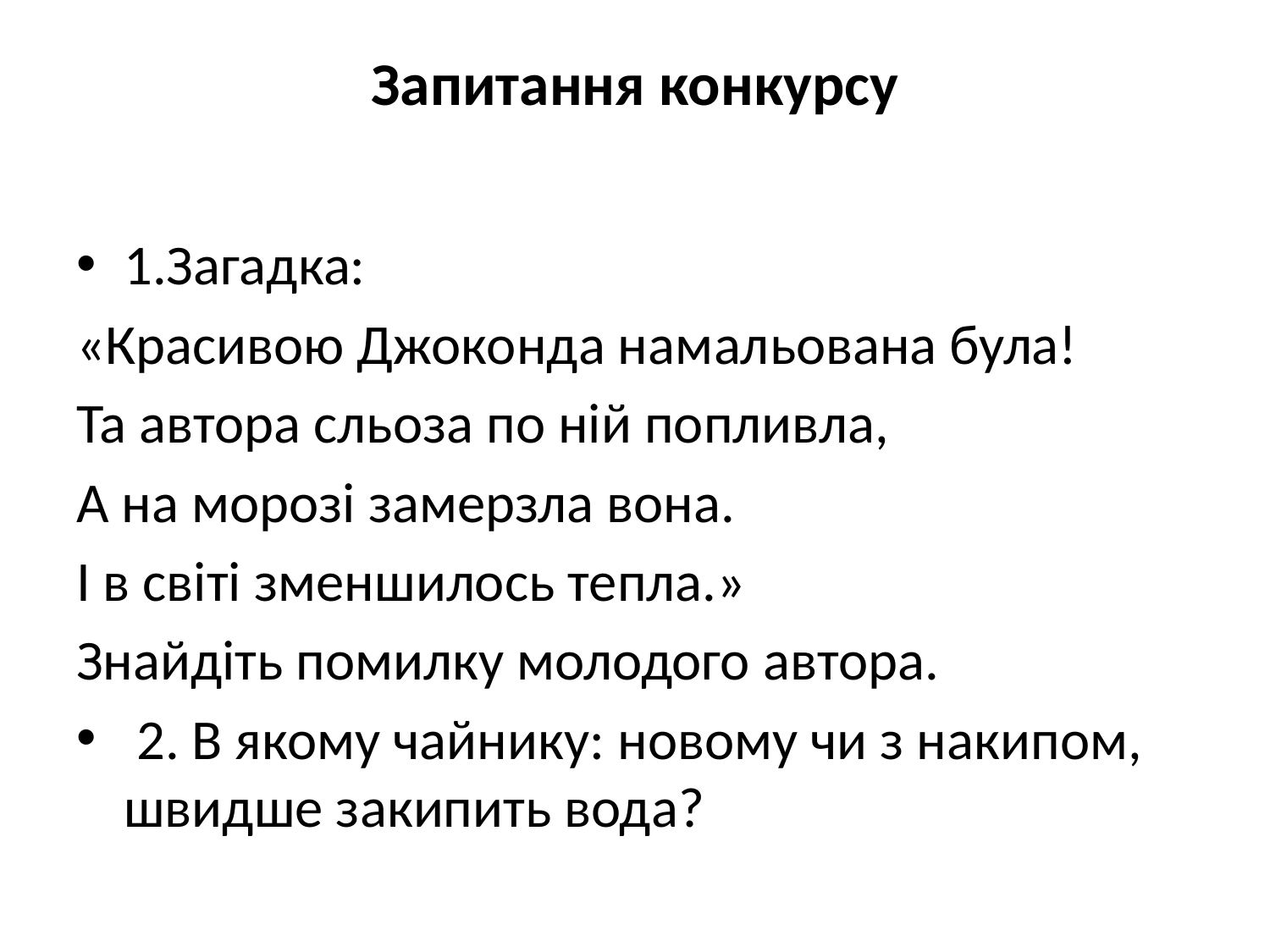

# Запитання конкурсу
1.Загадка:
«Красивою Джоконда намальована була!
Та автора сльоза по ній попливла,
А на морозі замерзла вона.
І в світі зменшилось тепла.»
Знайдіть помилку молодого автора.
 2. В якому чайнику: новому чи з накипом, швидше закипить вода?